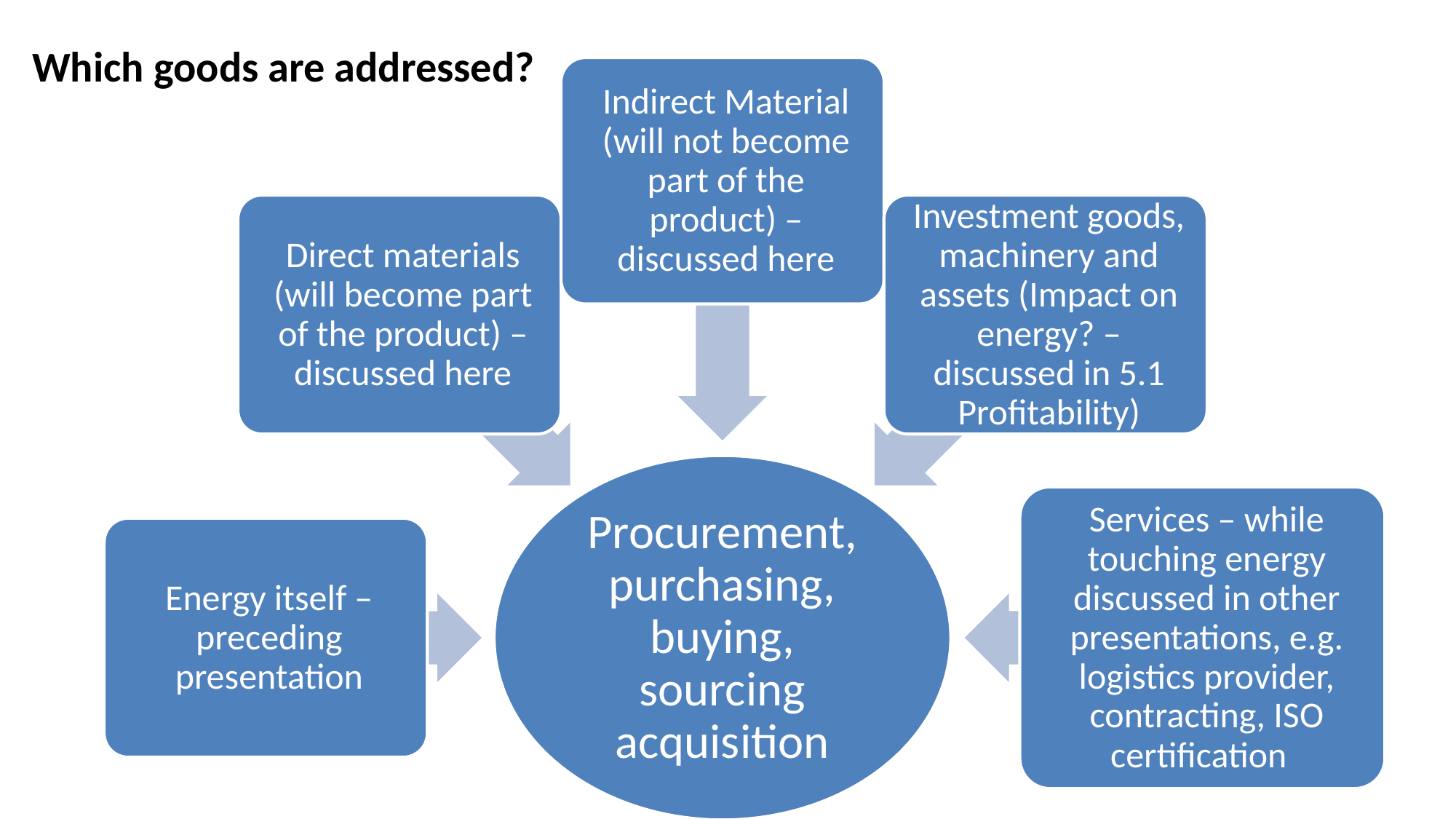

# Which goods are addressed?
Procurement, purchasing, buying, sourcing acquisition
Energy itself –preceding presentation
Direct materials (will become part of the product) – discussed here
Indirect Material (will not become part of the product) – discussed here
Investment goods, machinery and assets (Impact on energy? – discussed in 5.1 Profitability)
Services – while touching energy discussed in other presentations, e.g. logistics provider, contracting, ISO certification